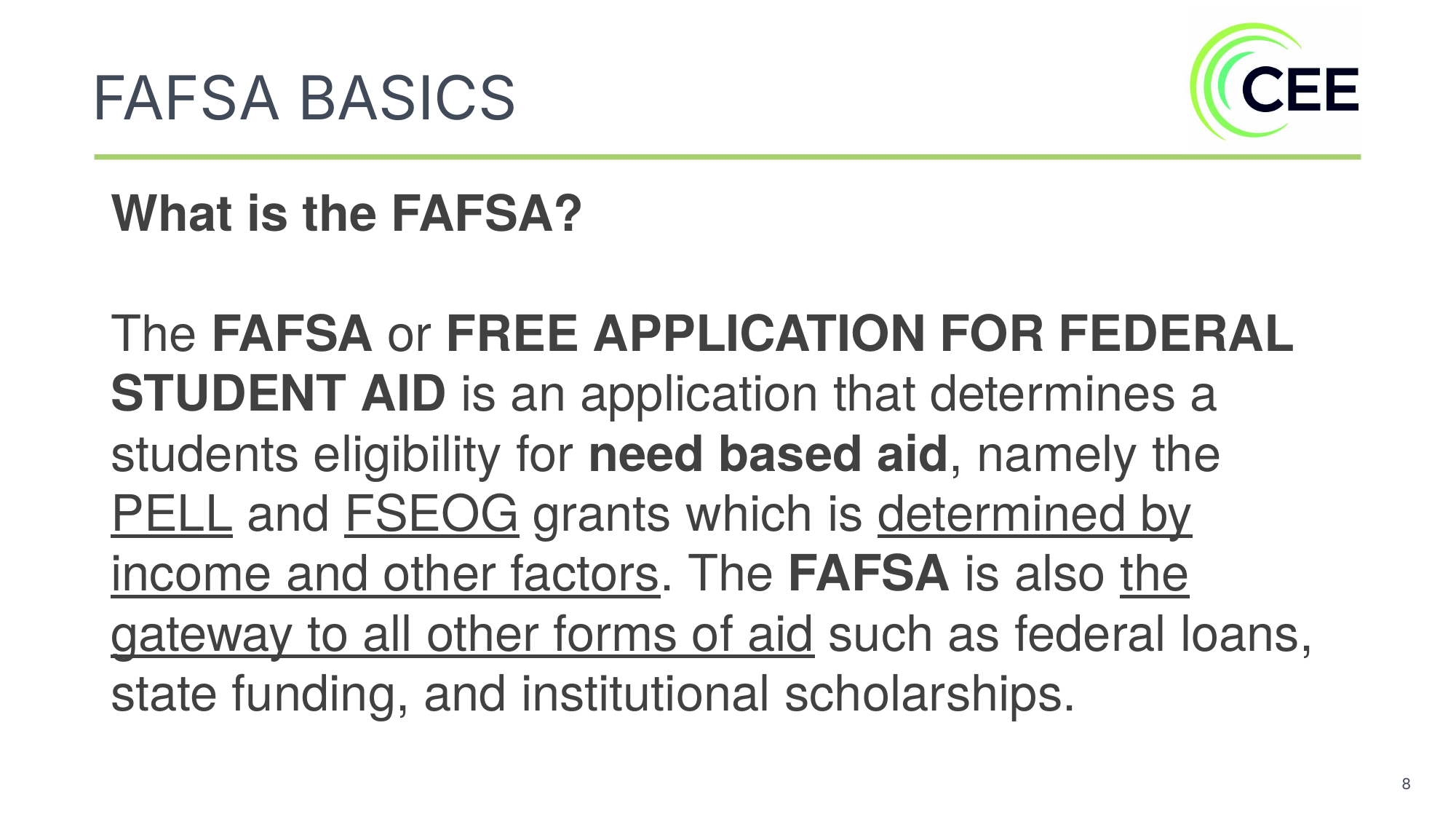

FAFSA BASICS
What is the FAFSA?

The FAFSA or FREE APPLICATION FOR FEDERAL STUDENT AID is an application that determines a students eligibility for need based aid, namely the PELL and FSEOG grants which is determined by income and other factors. The FAFSA is also the gateway to all other forms of aid such as federal loans, state funding, and institutional scholarships.

8